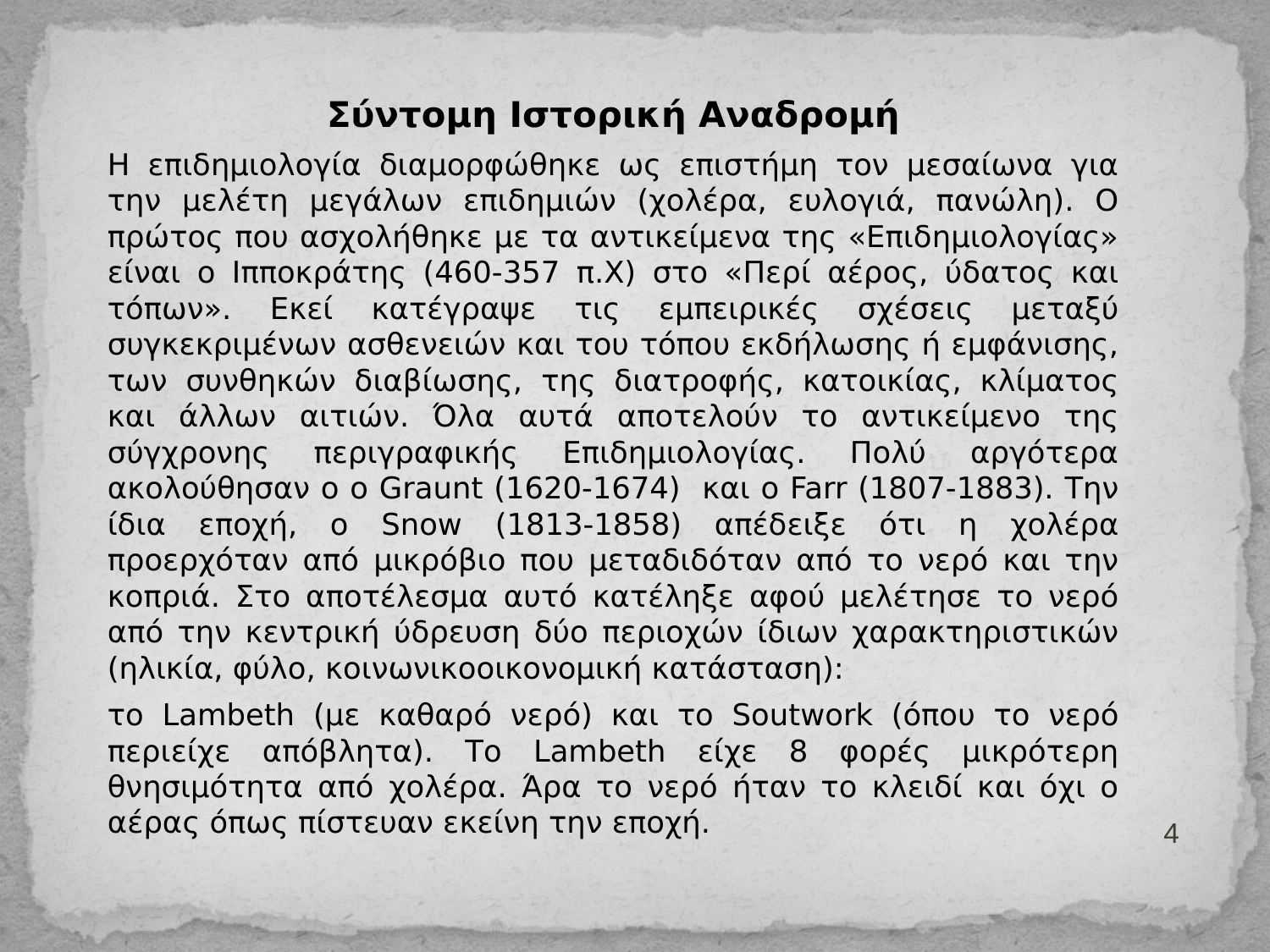

Σύντομη Ιστορική Αναδρομή
Η επιδημιολογία διαμορφώθηκε ως επιστήμη τον μεσαίωνα για την μελέτη μεγάλων επιδημιών (χολέρα, ευλογιά, πανώλη). Ο πρώτος που ασχολήθηκε με τα αντικείμενα της «Επιδημιολογίας» είναι ο Ιπποκράτης (460-357 π.Χ) στο «Περί αέρος, ύδατος και τόπων». Εκεί κατέγραψε τις εμπειρικές σχέσεις μεταξύ συγκεκριμένων ασθενειών και του τόπου εκδήλωσης ή εμφάνισης, των συνθηκών διαβίωσης, της διατροφής, κατοικίας, κλίματος και άλλων αιτιών. Όλα αυτά αποτελούν το αντικείμενο της σύγχρονης περιγραφικής Επιδημιολογίας. Πολύ αργότερα ακολούθησαν ο ο Graunt (1620-1674)  και ο Farr (1807-1883). Την ίδια εποχή, ο Snow (1813-1858) απέδειξε ότι η χολέρα προερχόταν από μικρόβιο που μεταδιδόταν από το νερό και την κοπριά. Στο αποτέλεσμα αυτό κατέληξε αφού μελέτησε το νερό από την κεντρική ύδρευση δύο περιοχών ίδιων χαρακτηριστικών (ηλικία, φύλο, κοινωνικοοικονομική κατάσταση):
το Lambeth (με καθαρό νερό) και το Soutwork (όπου το νερό περιείχε απόβλητα). Το Lambeth είχε 8 φορές μικρότερη θνησιμότητα από χολέρα. Άρα το νερό ήταν το κλειδί και όχι ο αέρας όπως πίστευαν εκείνη την εποχή.

4